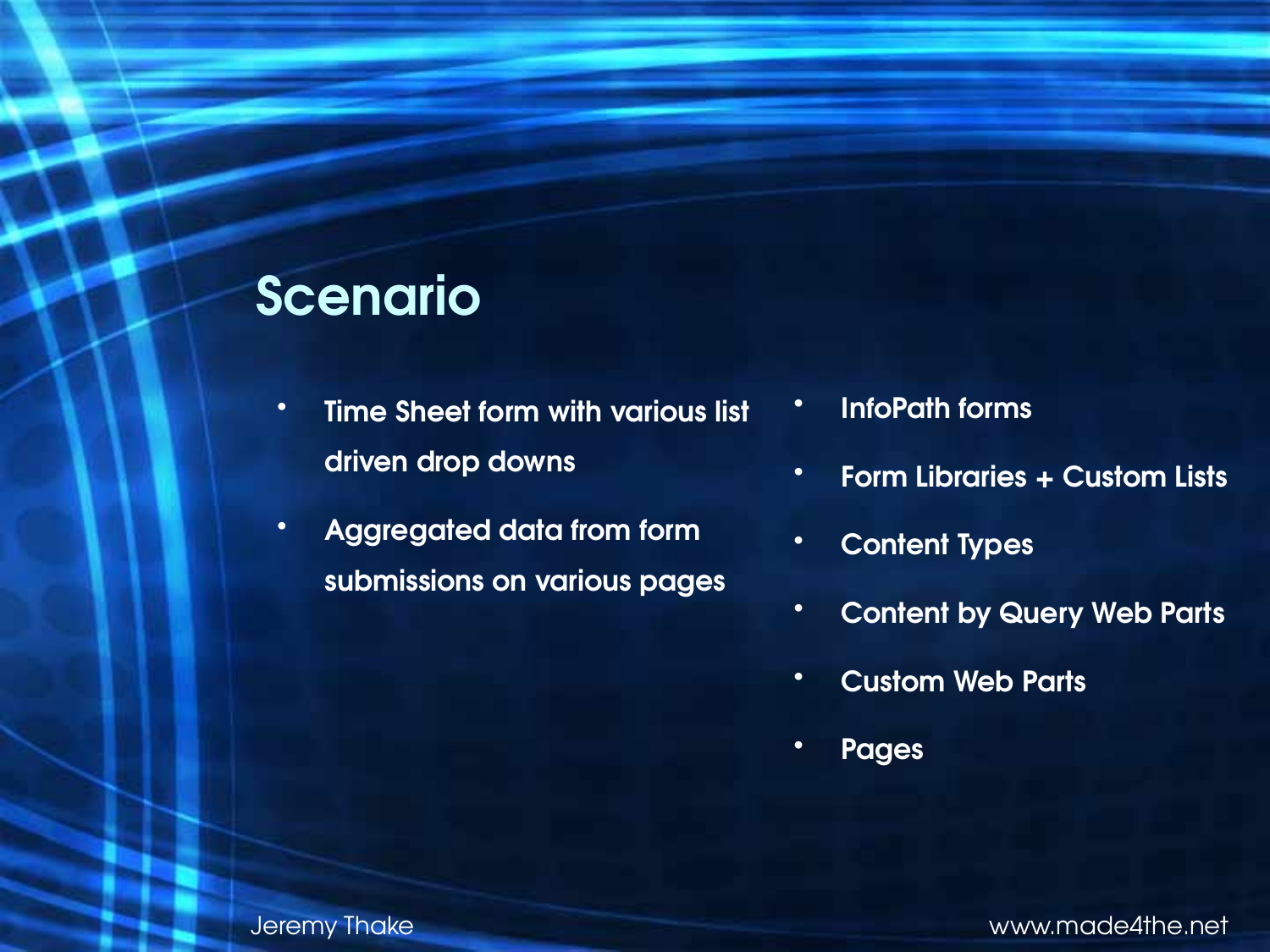

# Scenario

InfoPath forms
Form Libraries + Custom Lists
Content Types
Content by Query Web Parts
Custom Web Parts
Pages

Time Sheet form with various list driven drop downs
Aggregated data from form submissions on various pages

Jeremy Thake                                                                                     www.made4the.net